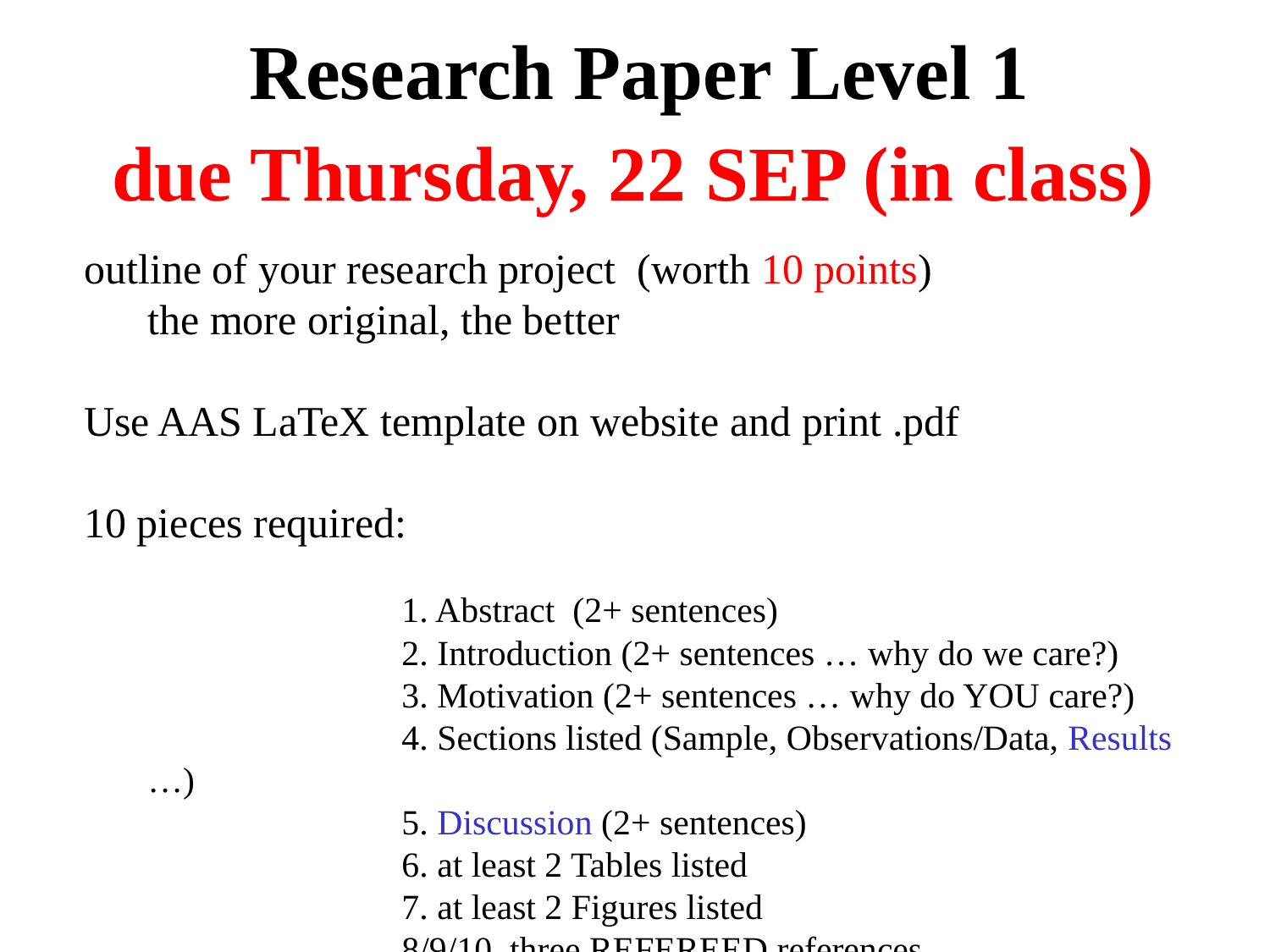

# Research Paper Level 1
due Thursday, 22 SEP (in class)

outline of your research project  (worth 10 points)
	the more original, the better

Use AAS LaTeX template on website and print .pdf

10 pieces required:

			1. Abstract  (2+ sentences)
			2. Introduction (2+ sentences … why do we care?)
			3. Motivation (2+ sentences … why do YOU care?)
			4. Sections listed (Sample, Observations/Data, Results …)
			5. Discussion (2+ sentences)
			6. at least 2 Tables listed
			7. at least 2 Figures listed
			8/9/10. three REFEREED references